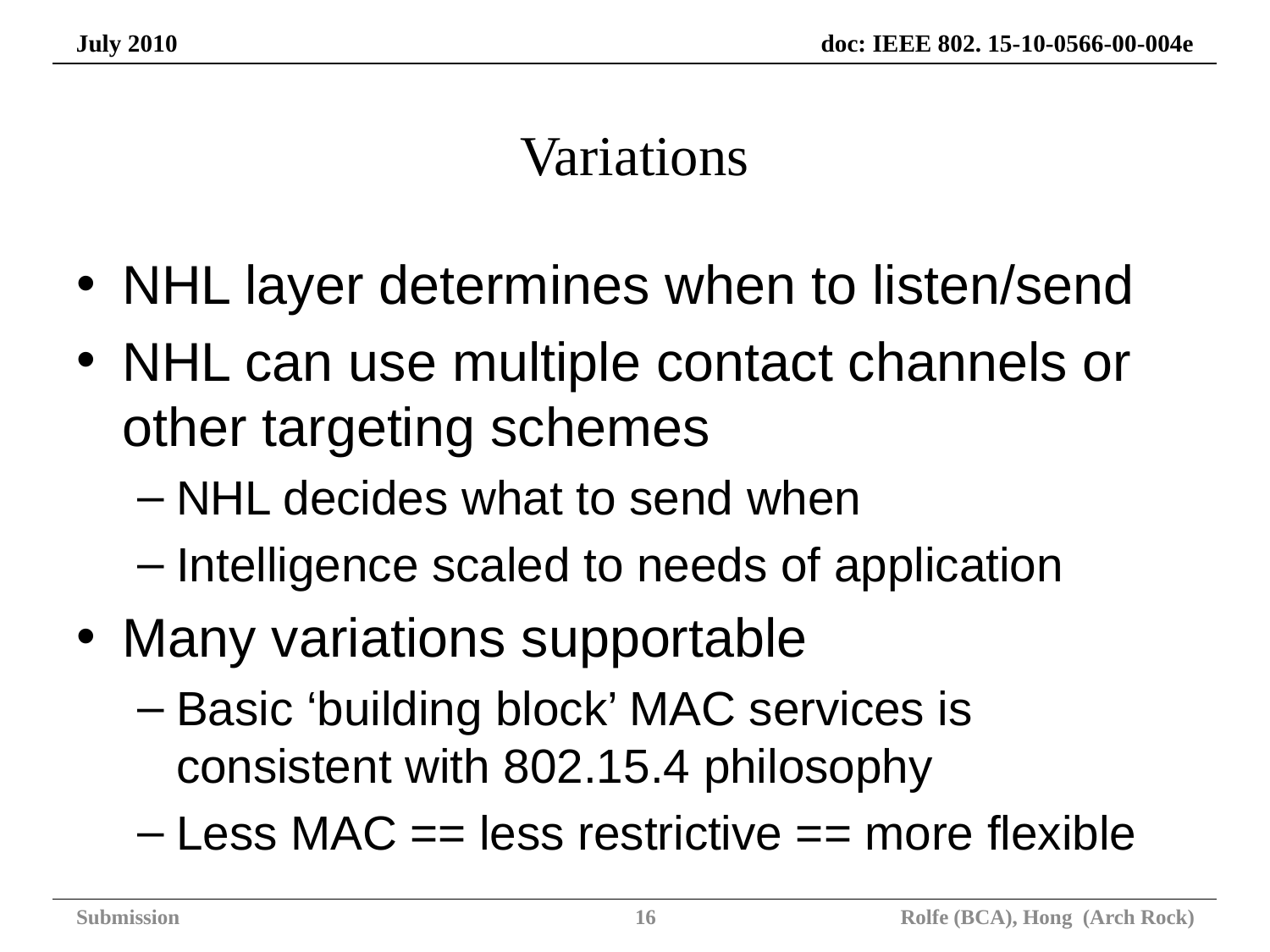

# Variations
NHL layer determines when to listen/send
NHL can use multiple contact channels or other targeting schemes
NHL decides what to send when
Intelligence scaled to needs of application
Many variations supportable
Basic ‘building block’ MAC services is consistent with 802.15.4 philosophy
Less MAC == less restrictive == more flexible
Submission
16
Rolfe (BCA), Hong  (Arch Rock)